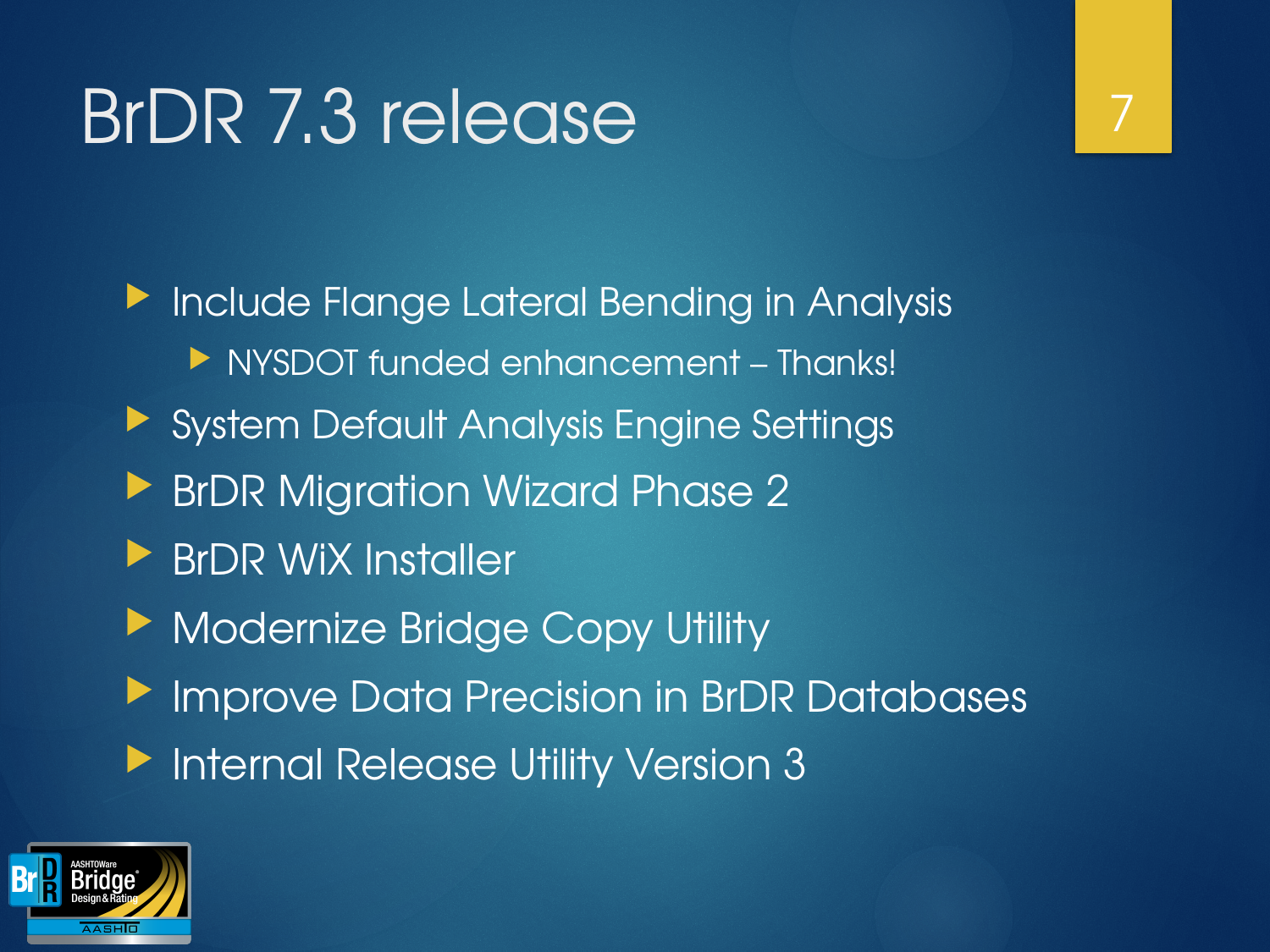

7
# BrDR 7.3 release
Include Flange Lateral Bending in Analysis
NYSDOT funded enhancement – Thanks!
System Default Analysis Engine Settings
BrDR Migration Wizard Phase 2
BrDR WiX Installer
Modernize Bridge Copy Utility
Improve Data Precision in BrDR Databases
Internal Release Utility Version 3